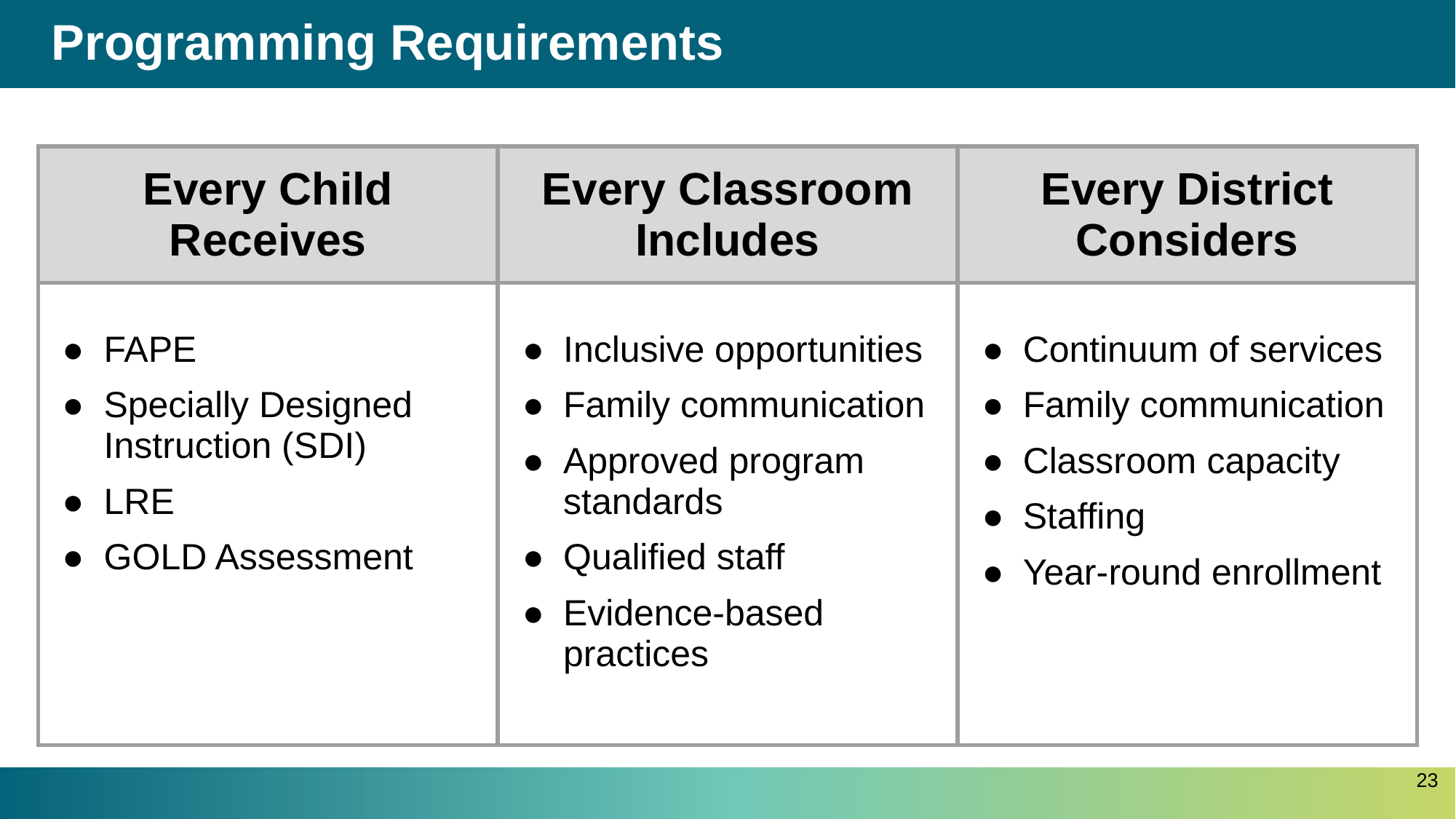

# Programming Requirements
| Every Child Receives | Every Classroom Includes | Every District Considers |
| --- | --- | --- |
| FAPE Specially Designed Instruction (SDI) LRE GOLD Assessment | Inclusive opportunities Family communication Approved program standards Qualified staff Evidence-based practices | Continuum of services Family communication Classroom capacity Staffing Year-round enrollment |
23